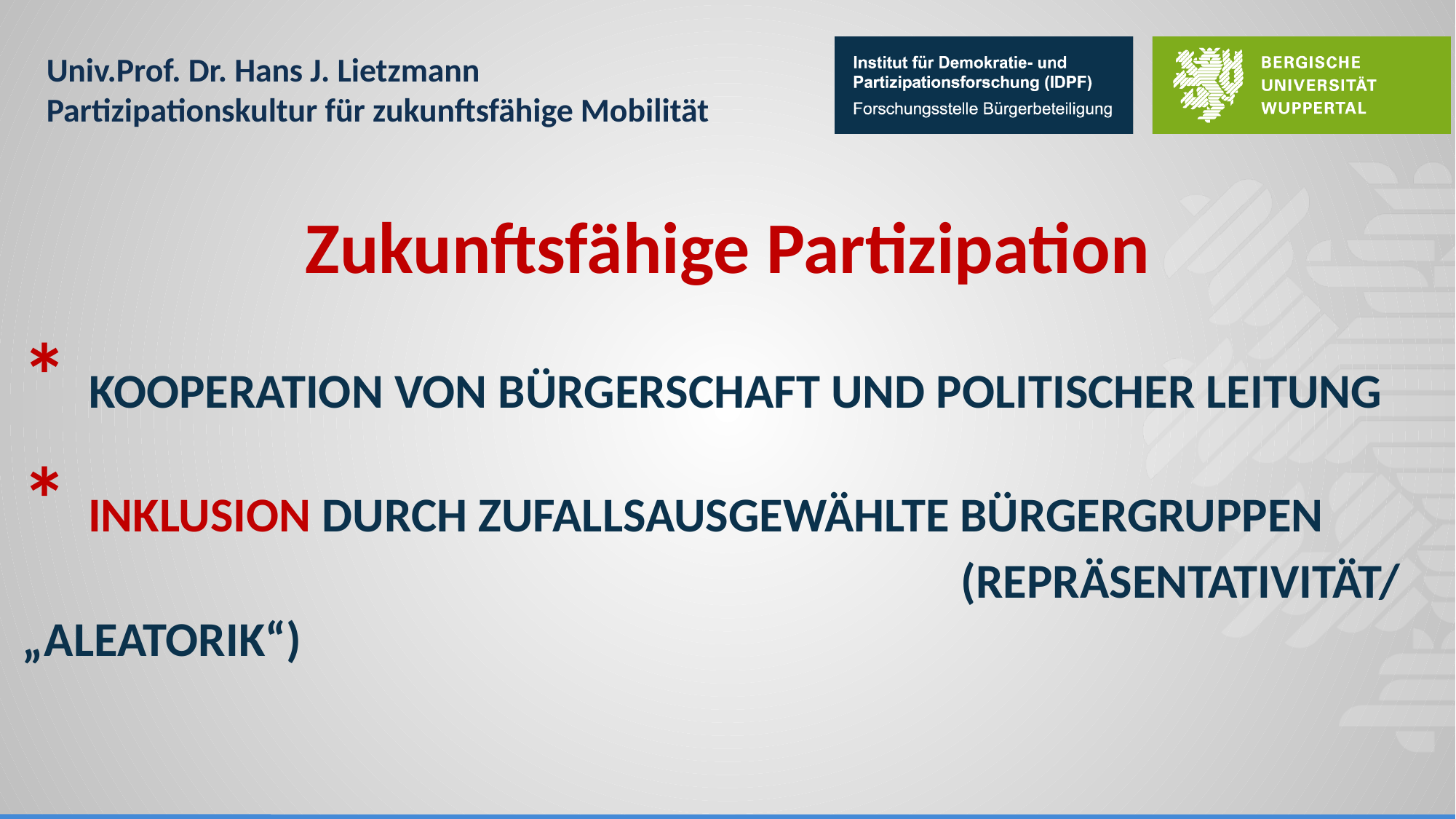

Zukunftsfähige Partizipation
# *  Kooperation von bürgerschaft und politischer Leitung * Inklusion durch zufallsausgewählte Bürgergruppen (Repräsentativität/ „Aleatorik“)